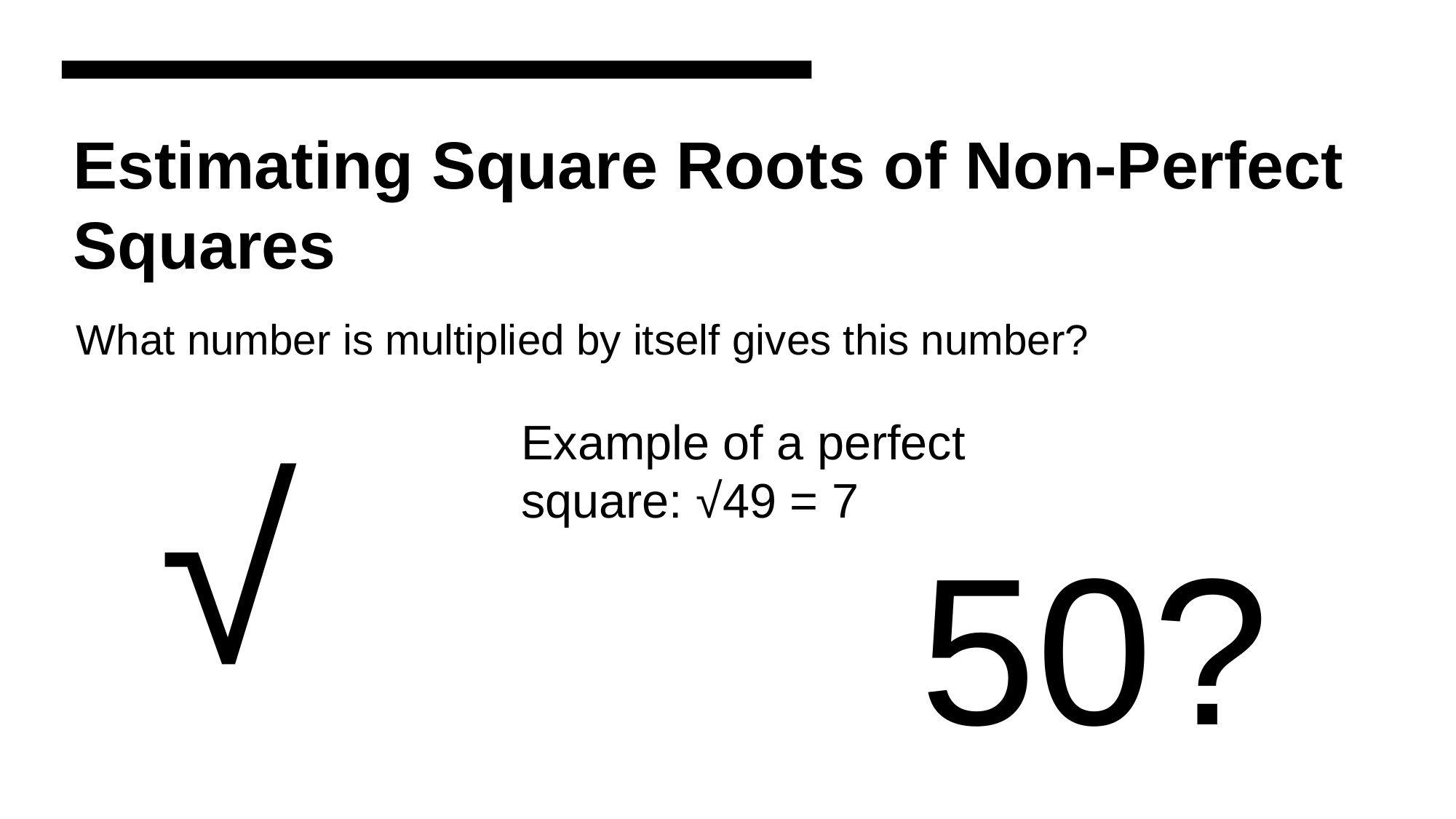

# Estimating Square Roots of Non-Perfect Squares
 What number is multiplied by itself gives this number?
√
Example of a perfect square: √49 = 7
50?